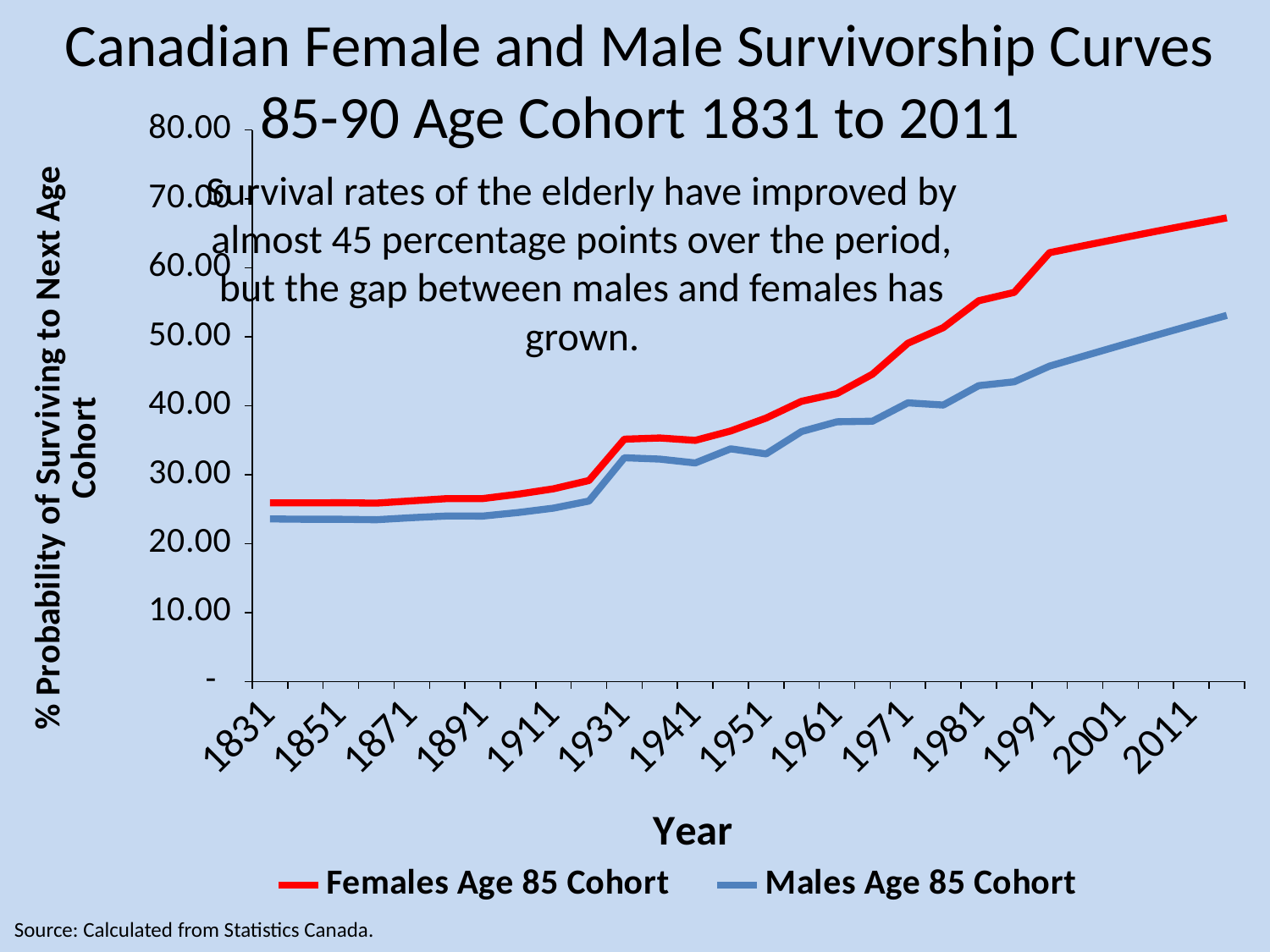

Canadian Female and Male Survivorship Curves
85-90 Age Cohort 1831 to 2011

### Chart

| Category |  |  |
|---|---|---|
| 1831 | 25.90700000000001 | 23.58 |
| 1841 | 25.902 | 23.53099999999999 |
| 1851 | 25.929000000000002 | 23.534000000000006 |
| 1861 | 25.876000000000005 | 23.465000000000003 |
| 1871 | 26.209000000000003 | 23.763000000000005 |
| 1881 | 26.53099999999999 | 24.013000000000005 |
| 1891 | 26.528999999999996 | 23.992999999999995 |
| 1901 | 27.16900000000001 | 24.512 |
| 1911 | 27.951999999999998 | 25.147000000000006 |
| 1921 | 29.159000000000006 | 26.176999999999992 |
| 1931 | 35.155 | 32.453 |
| 1936 | 35.324 | 32.257000000000005 |
| 1941 | 34.97999999999999 | 31.701999999999998 |
| 1946 | 36.342999999999996 | 33.757000000000005 |
| 1951 | 38.212 | 33.01599999999999 |
| 1956 | 40.646 | 36.263999999999996 |
| 1961 | 41.772000000000006 | 37.675 |
| 1966 | 44.58200000000001 | 37.754 |
| 1971 | 49.065 | 40.427 |
| 1976 | 51.336 | 40.108000000000004 |
| 1981 | 55.233999999999995 | 42.91799999999999 |
| 1986 | 56.447 | 43.474000000000004 |
| 1991 | 62.208999999999996 | 45.754999999999995 |
| 1996 | 63.261 | 47.262 |
| 2001 | 64.294 | 48.753 |
| 2006 | 65.305 | 50.225 |
| 2011 | 66.29599999999999 | 51.678 |
| 2016 | 67.266 | 53.11 |
Survival rates of the elderly have improved by almost 45 percentage points over the period, but the gap between males and females has grown.
Source: Calculated from Statistics Canada.